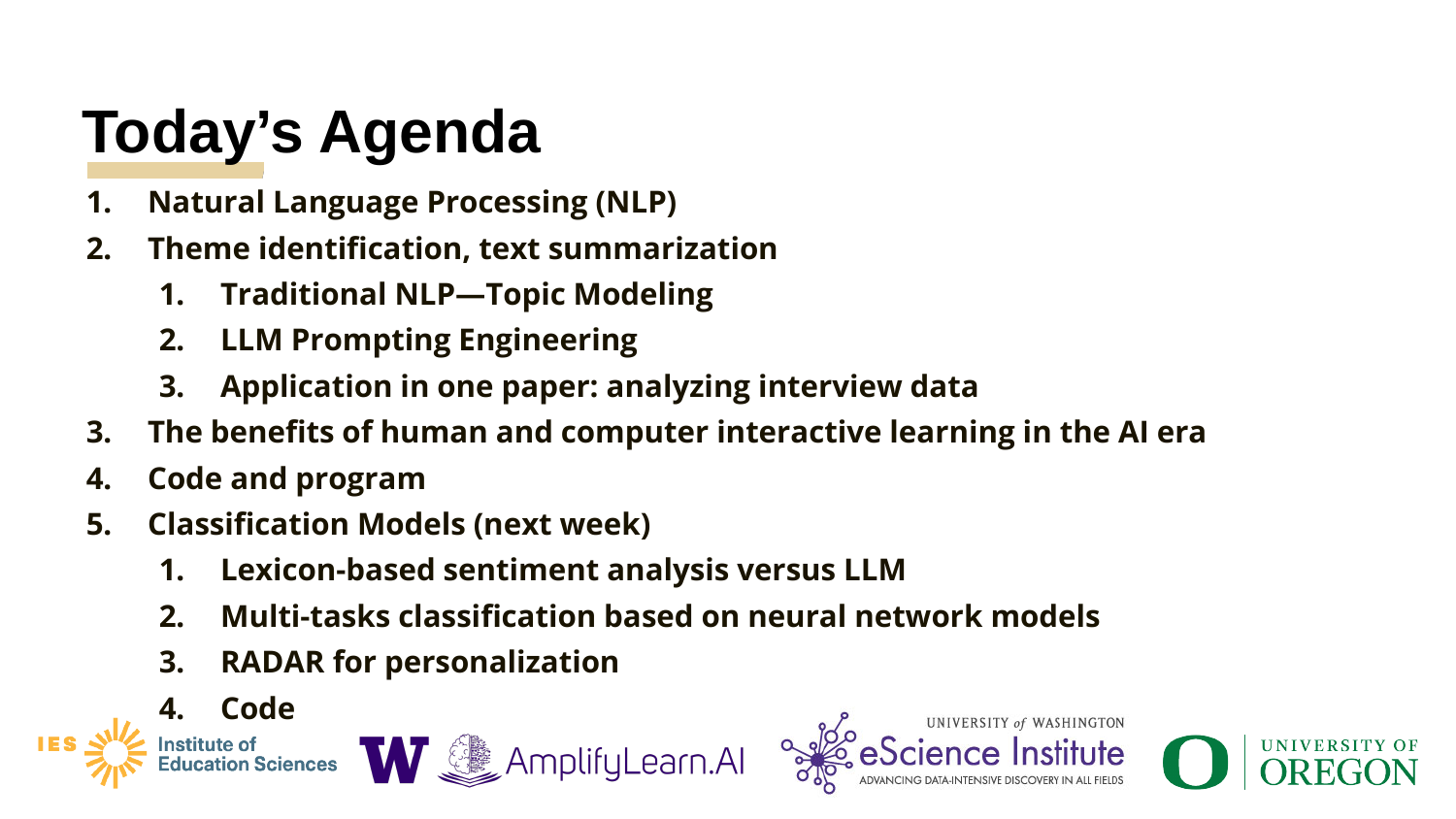

# Today’s Agenda
Natural Language Processing (NLP)
Theme identification, text summarization
Traditional NLP—Topic Modeling
LLM Prompting Engineering
Application in one paper: analyzing interview data
The benefits of human and computer interactive learning in the AI era
Code and program
Classification Models (next week)
Lexicon-based sentiment analysis versus LLM
Multi-tasks classification based on neural network models
RADAR for personalization
Code